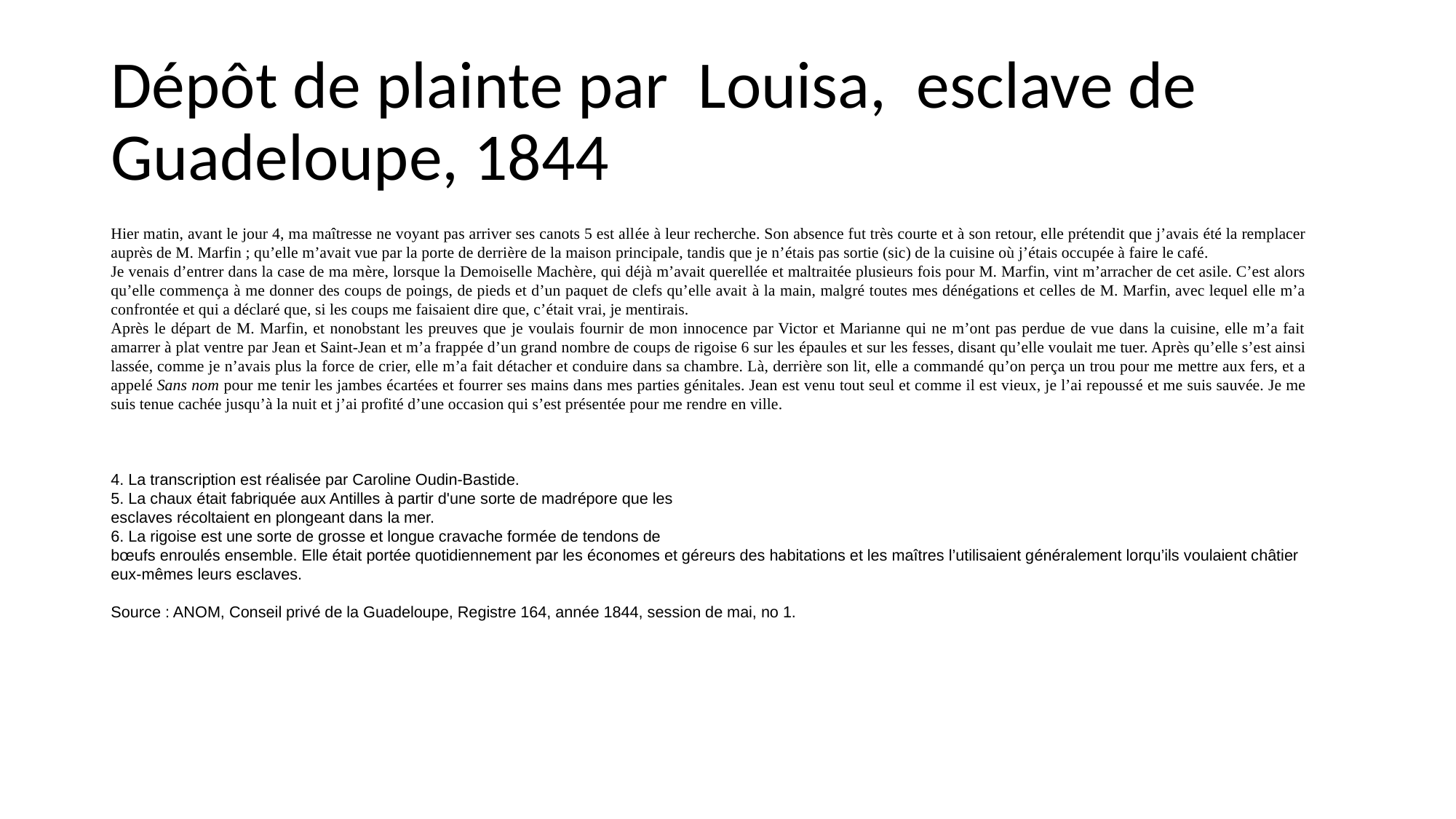

# Dépôt de plainte par  Louisa,  esclave de Guadeloupe, 1844
Hier matin, avant le jour 4, ma maîtresse ne voyant pas arriver ses canots 5 est allée à leur recherche. Son absence fut très courte et à son retour, elle prétendit que j’avais été la remplacer auprès de M. Marfin ; qu’elle m’avait vue par la porte de derrière de la maison principale, tandis que je n’étais pas sortie (sic) de la cuisine où j’étais occupée à faire le café.
Je venais d’entrer dans la case de ma mère, lorsque la Demoiselle Machère, qui déjà m’avait querellée et maltraitée plusieurs fois pour M. Marfin, vint m’arracher de cet asile. C’est alors qu’elle commença à me donner des coups de poings, de pieds et d’un paquet de clefs qu’elle avait à la main, malgré toutes mes dénégations et celles de M. Marfin, avec lequel elle m’a confrontée et qui a déclaré que, si les coups me faisaient dire que, c’était vrai, je mentirais.
Après le départ de M. Marfin, et nonobstant les preuves que je voulais fournir de mon innocence par Victor et Marianne qui ne m’ont pas perdue de vue dans la cuisine, elle m’a fait amarrer à plat ventre par Jean et Saint-Jean et m’a frappée d’un grand nombre de coups de rigoise 6 sur les épaules et sur les fesses, disant qu’elle voulait me tuer. Après qu’elle s’est ainsi lassée, comme je n’avais plus la force de crier, elle m’a fait détacher et conduire dans sa chambre. Là, derrière son lit, elle a commandé qu’on perça un trou pour me mettre aux fers, et a appelé Sans nom pour me tenir les jambes écartées et fourrer ses mains dans mes parties génitales. Jean est venu tout seul et comme il est vieux, je l’ai repoussé et me suis sauvée. Je me suis tenue cachée jusqu’à la nuit et j’ai profité d’une occasion qui s’est présentée pour me rendre en ville.

4. La transcription est réalisée par Caroline Oudin-Bastide.
5. La chaux était fabriquée aux Antilles à partir d'une sorte de madrépore que les
esclaves récoltaient en plongeant dans la mer.
6. La rigoise est une sorte de grosse et longue cravache formée de tendons de
bœufs enroulés ensemble. Elle était portée quotidiennement par les économes et géreurs des habitations et les maîtres l’utilisaient généralement lorqu’ils voulaient châtier eux-mêmes leurs esclaves.

Source : ANOM, Conseil privé de la Guadeloupe, Registre 164, année 1844, session de mai, no 1.